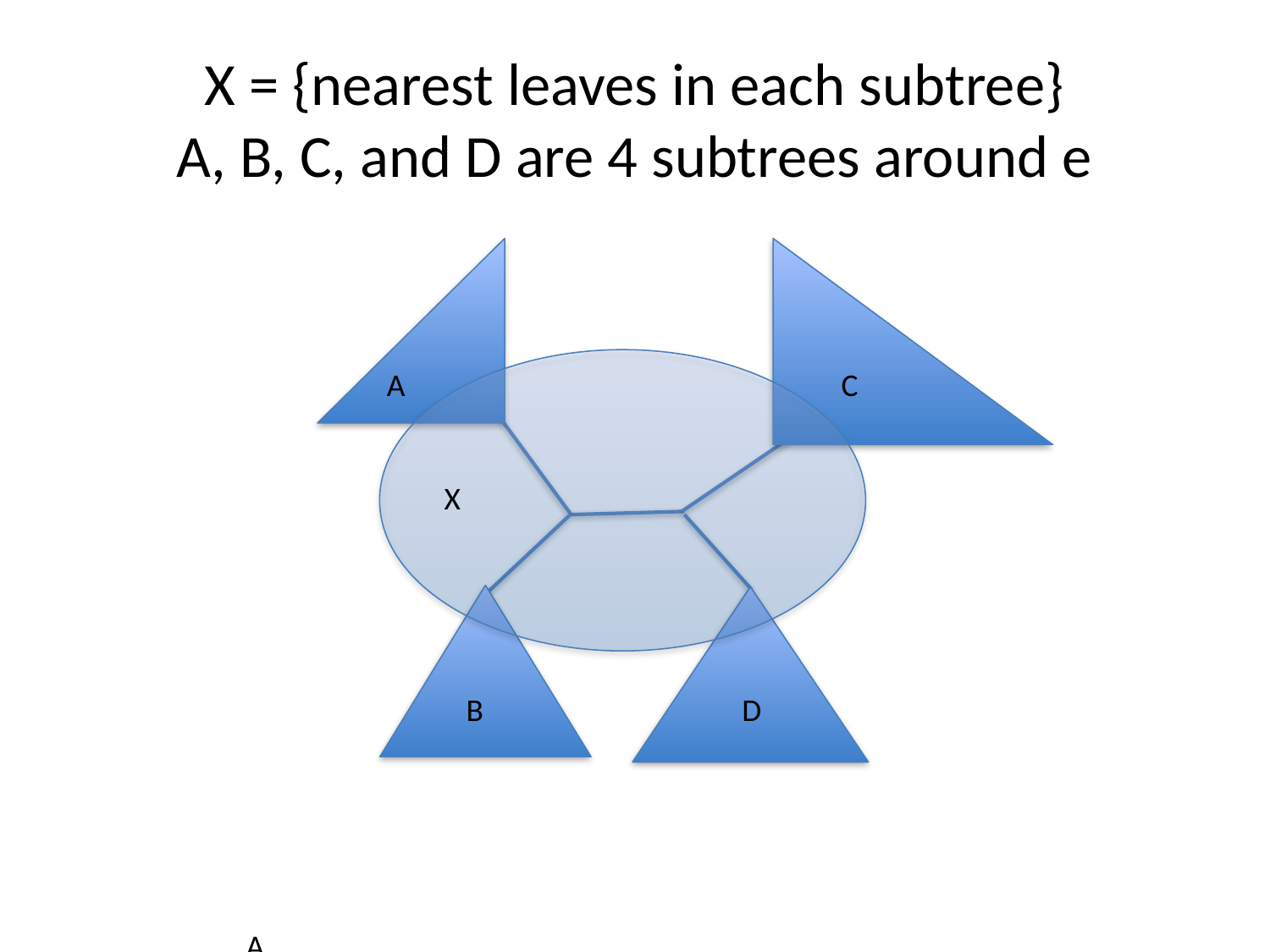

# X = {nearest leaves in each subtree} A, B, C, and D are 4 subtrees around e

A
C
X

B
D
A